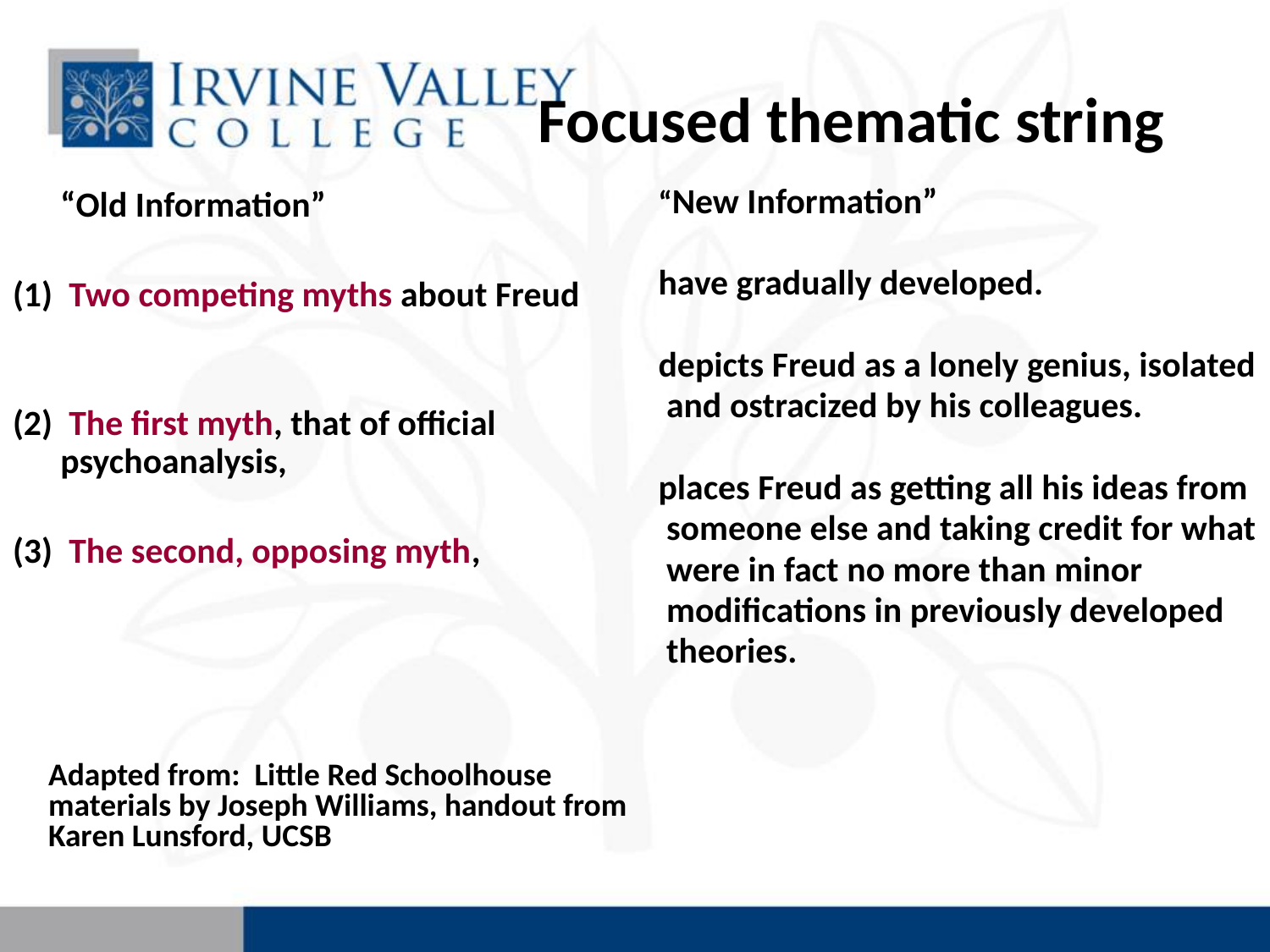

# Focused thematic string
	“Old Information”

(1)  Two competing myths about Freud

(2)  The first myth, that of official psychoanalysis,

(3)  The second, opposing myth,
“New Information”

have gradually developed.

depicts Freud as a lonely genius, isolated
 and ostracized by his colleagues.

places Freud as getting all his ideas from
 someone else and taking credit for what
 were in fact no more than minor
 modifications in previously developed
 theories.

Adapted from:  Little Red Schoolhouse materials by Joseph Williams, handout from Karen Lunsford, UCSB